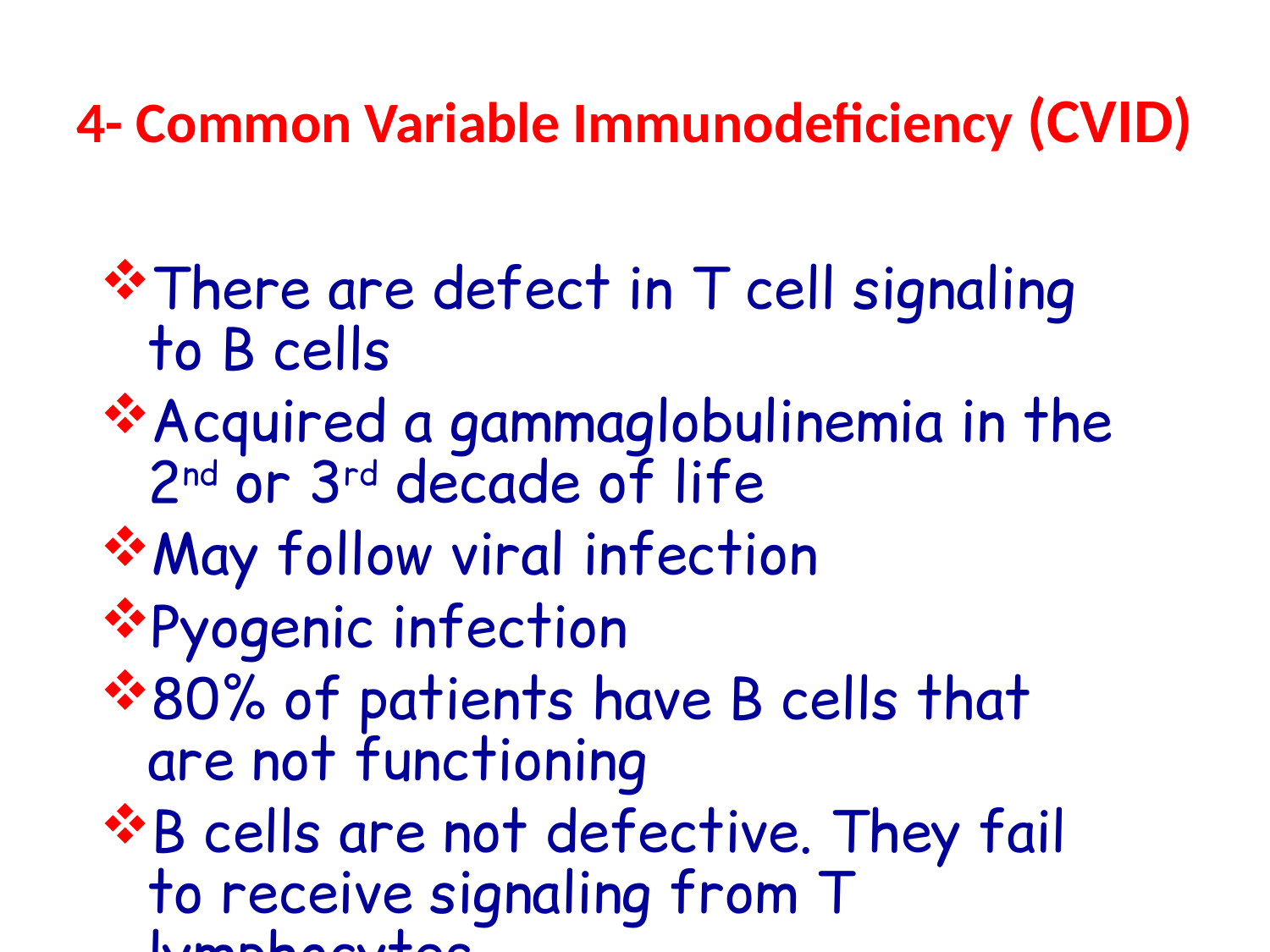

# 4- Common Variable Immunodeficiency (CVID)
There are defect in T cell signaling to B cells
Acquired a gammaglobulinemia in the 2nd or 3rd decade of life
May follow viral infection
Pyogenic infection
80% of patients have B cells that are not functioning
B cells are not defective. They fail to receive signaling from T lymphocytes